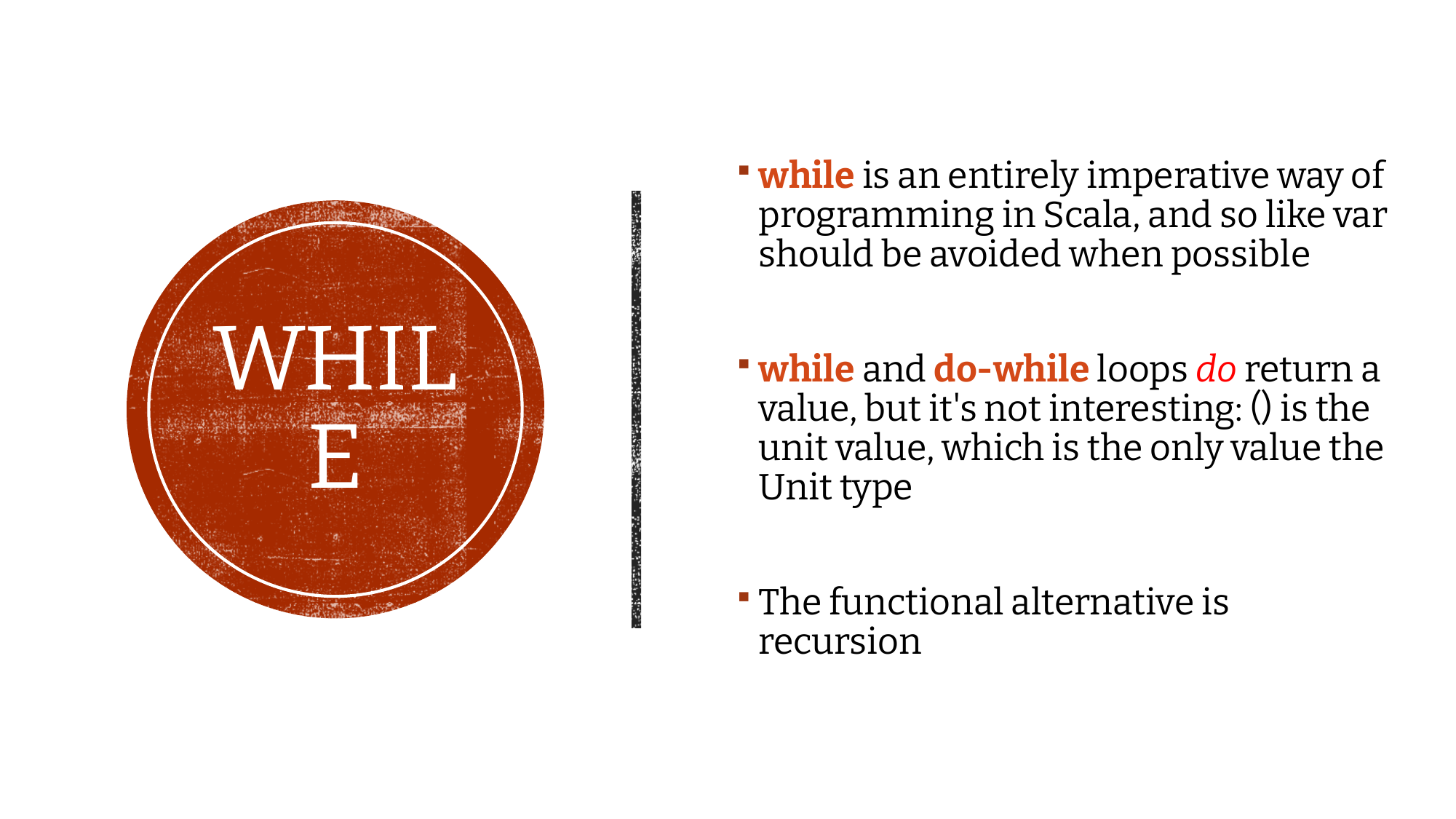

while is an entirely imperative way of programming in Scala, and so like var should be avoided when possible

while and do-while loops do return a value, but it's not interesting: () is the unit value, which is the only value the Unit type

The functional alternative is recursion

# while